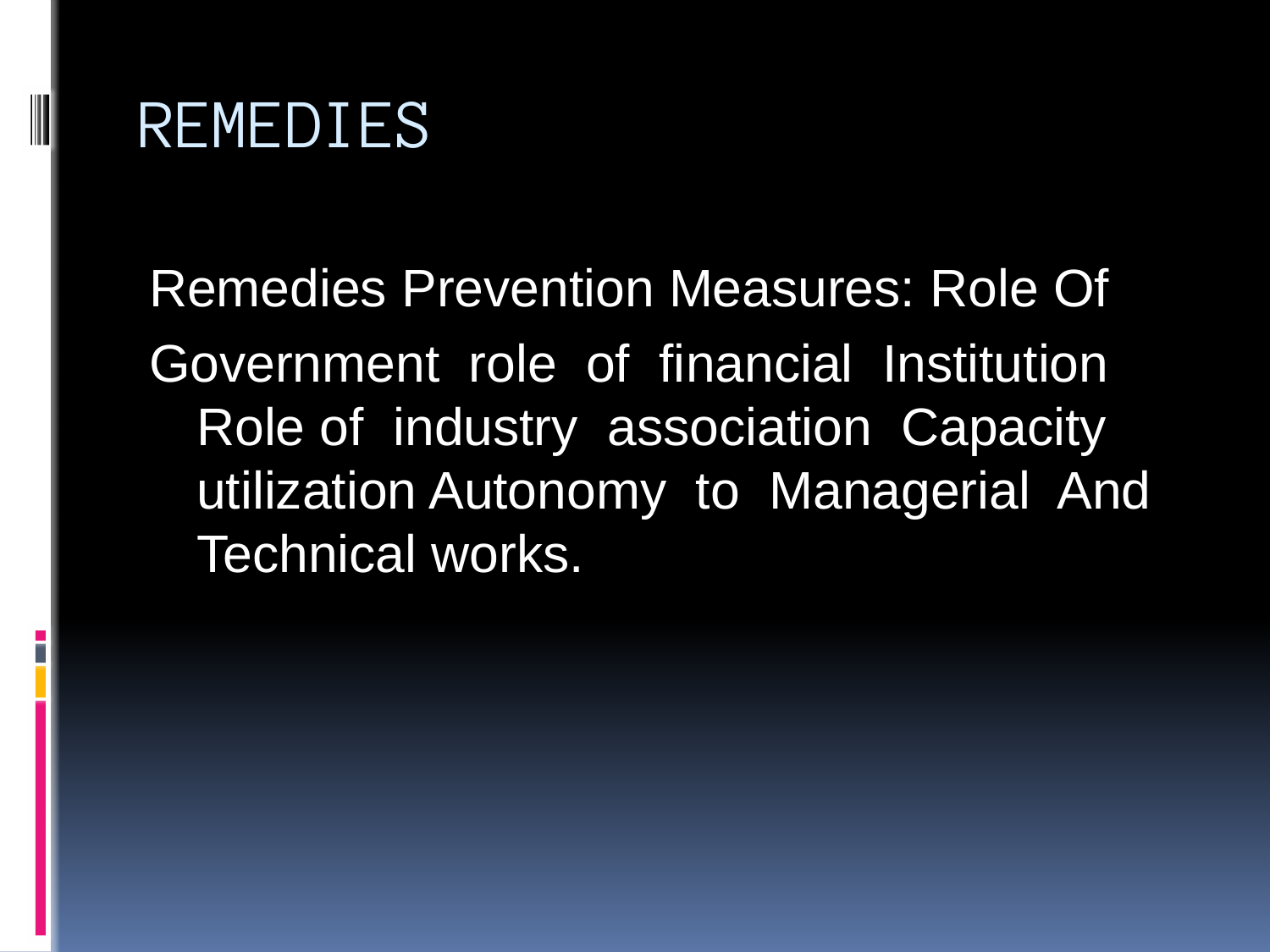

# REMEDIES
Remedies Prevention Measures: Role Of
Government  role  of  financial  Institution  Role of  industry  association  Capacity  utilization Autonomy  to  Managerial  And  Technical works.